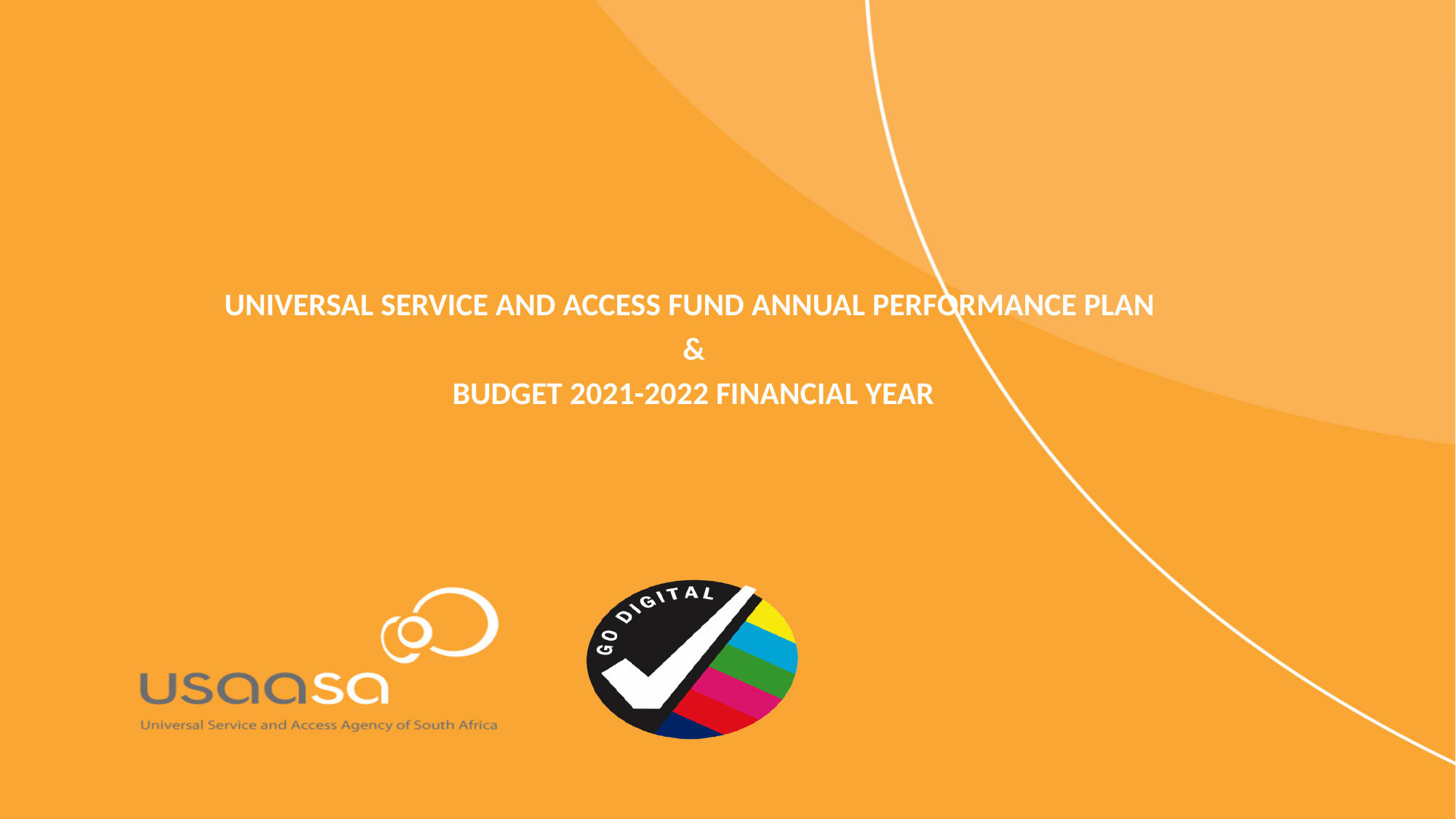

#

UNIVERSAL SERVICE AND ACCESS FUND ANNUAL PERFORMANCE PLAN
&
BUDGET 2021-2022 FINANCIAL YEAR